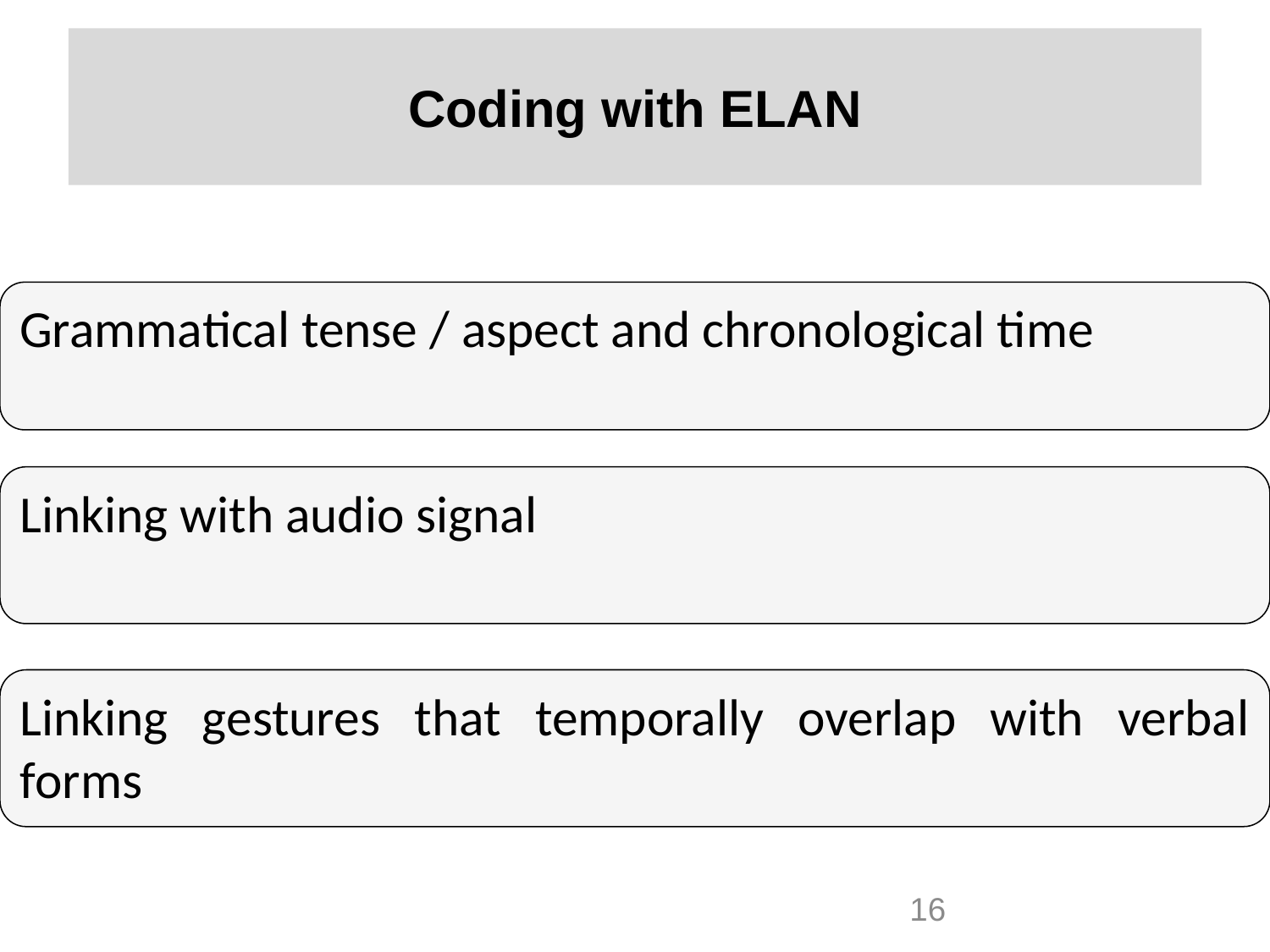

Coding with ELAN
Grammatical tense / aspect and chronological time
Linking with audio signal
Linking gestures that temporally overlap with verbal forms
16